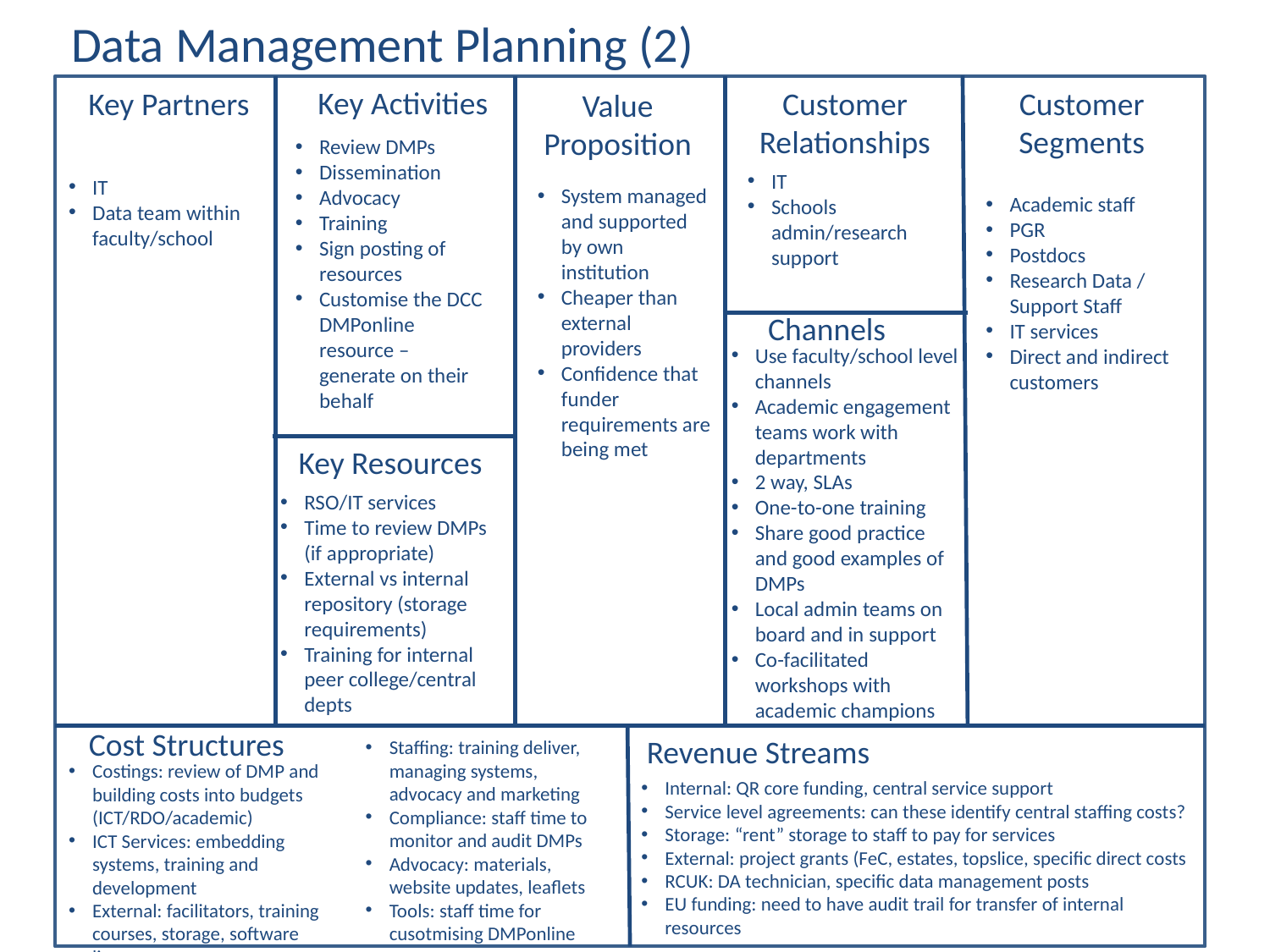

Data Management Planning (2)

Key Activities
Key Partners
Customer Relationships
Customer Segments
Value Proposition
Review DMPs
Dissemination
Advocacy
Training
Sign posting of resources
Customise the DCC DMPonline resource – generate on their behalf

IT
Schools admin/research support

IT
Data team within faculty/school

System managed and supported by own institution
Cheaper than external providers
Confidence that funder requirements are being met

Academic staff
PGR
Postdocs
Research Data / Support Staff
IT services
Direct and indirect customers
Channels
Use faculty/school level channels
Academic engagement teams work with departments
2 way, SLAs
One-to-one training
Share good practice and good examples of DMPs
Local admin teams on board and in support
Co-facilitated workshops with academic champions
Key Resources
RSO/IT services
Time to review DMPs (if appropriate)
External vs internal repository (storage requirements)
Training for internal peer college/central depts
Cost Structures
Revenue Streams
Staffing: training deliver, managing systems, advocacy and marketing
Compliance: staff time to monitor and audit DMPs
Advocacy: materials, website updates, leaflets
Tools: staff time for cusotmising DMPonline
Costings: review of DMP and building costs into budgets (ICT/RDO/academic)
ICT Services: embedding systems, training and development
External: facilitators, training courses, storage, software licences
Internal: QR core funding, central service support
Service level agreements: can these identify central staffing costs?
Storage: “rent” storage to staff to pay for services
External: project grants (FeC, estates, topslice, specific direct costs
RCUK: DA technician, specific data management posts
EU funding: need to have audit trail for transfer of internal resources